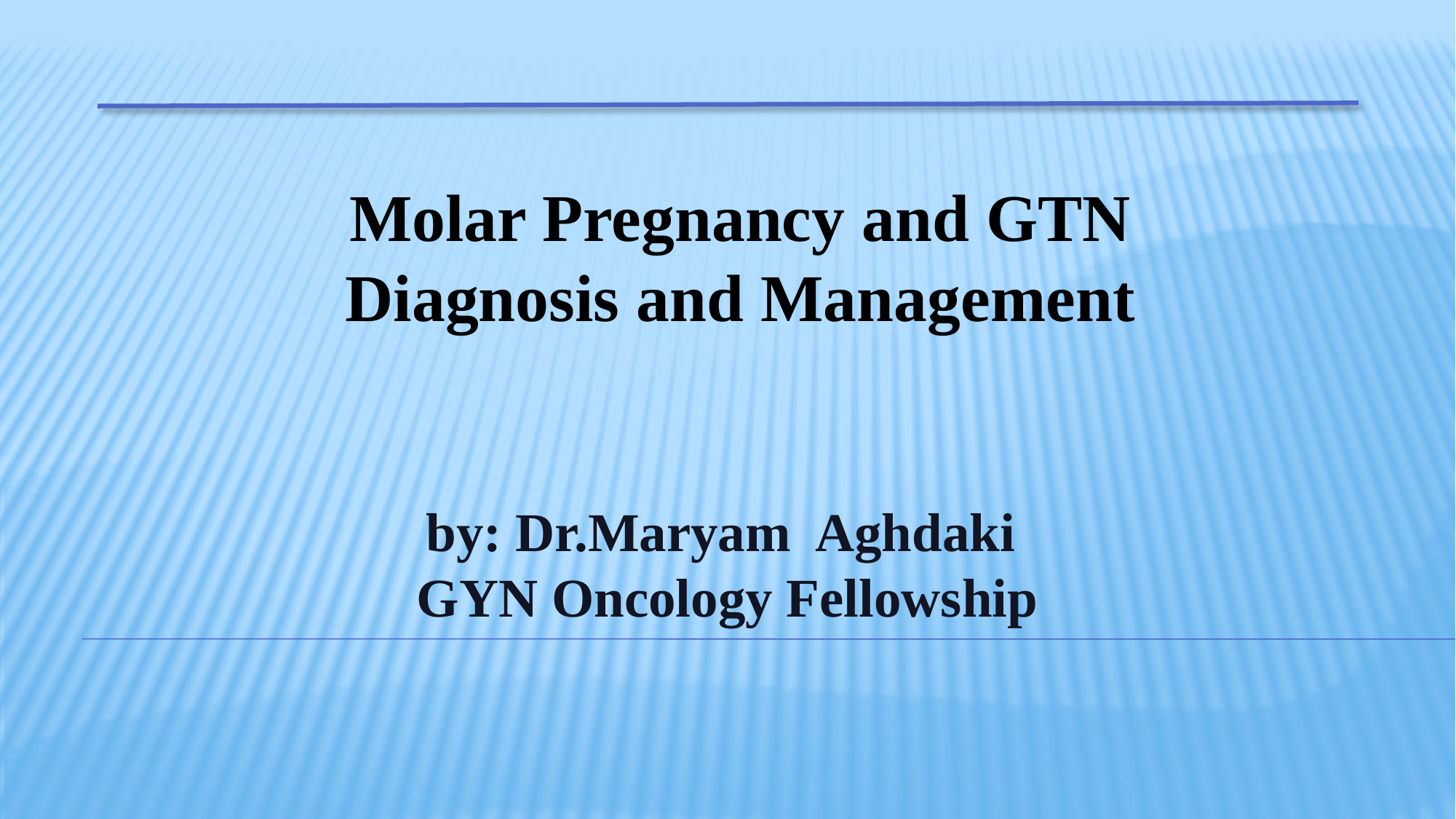

# Molar Pregnancy and GTN Diagnosis and Management
by: Dr.Maryam  Aghdaki
GYN Oncology Fellowship